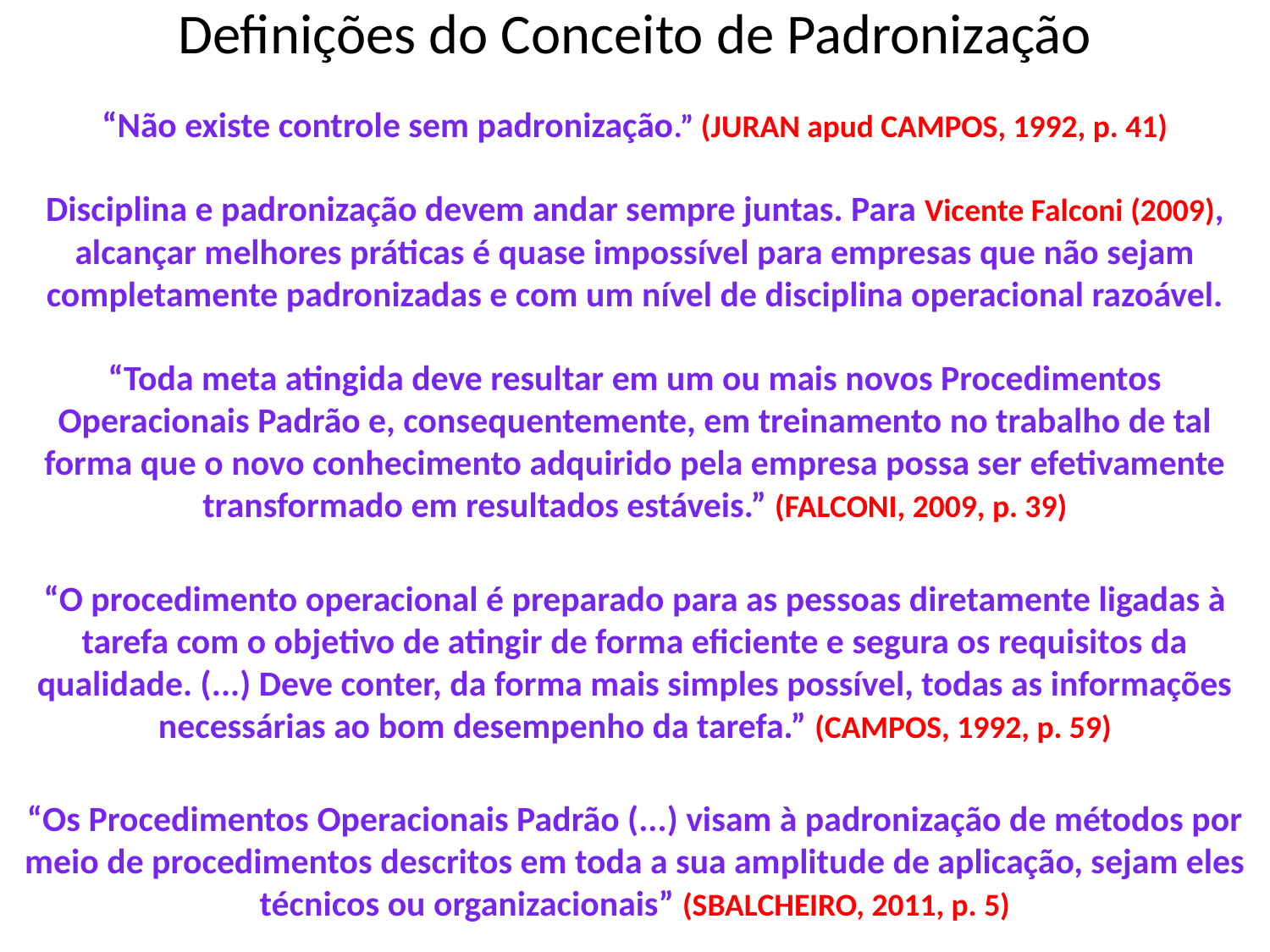

# Definições do Conceito de Padronização
“Não existe controle sem padronização.” (JURAN apud CAMPOS, 1992, p. 41)

Disciplina e padronização devem andar sempre juntas. Para Vicente Falconi (2009), alcançar melhores práticas é quase impossível para empresas que não sejam completamente padronizadas e com um nível de disciplina operacional razoável.

“Toda meta atingida deve resultar em um ou mais novos Procedimentos Operacionais Padrão e, consequentemente, em treinamento no trabalho de tal forma que o novo conhecimento adquirido pela empresa possa ser efetivamente transformado em resultados estáveis.” (FALCONI, 2009, p. 39)

“O procedimento operacional é preparado para as pessoas diretamente ligadas à tarefa com o objetivo de atingir de forma eficiente e segura os requisitos da qualidade. (...) Deve conter, da forma mais simples possível, todas as informações necessárias ao bom desempenho da tarefa.” (CAMPOS, 1992, p. 59)

“Os Procedimentos Operacionais Padrão (...) visam à padronização de métodos por meio de procedimentos descritos em toda a sua amplitude de aplicação, sejam eles técnicos ou organizacionais” (SBALCHEIRO, 2011, p. 5)